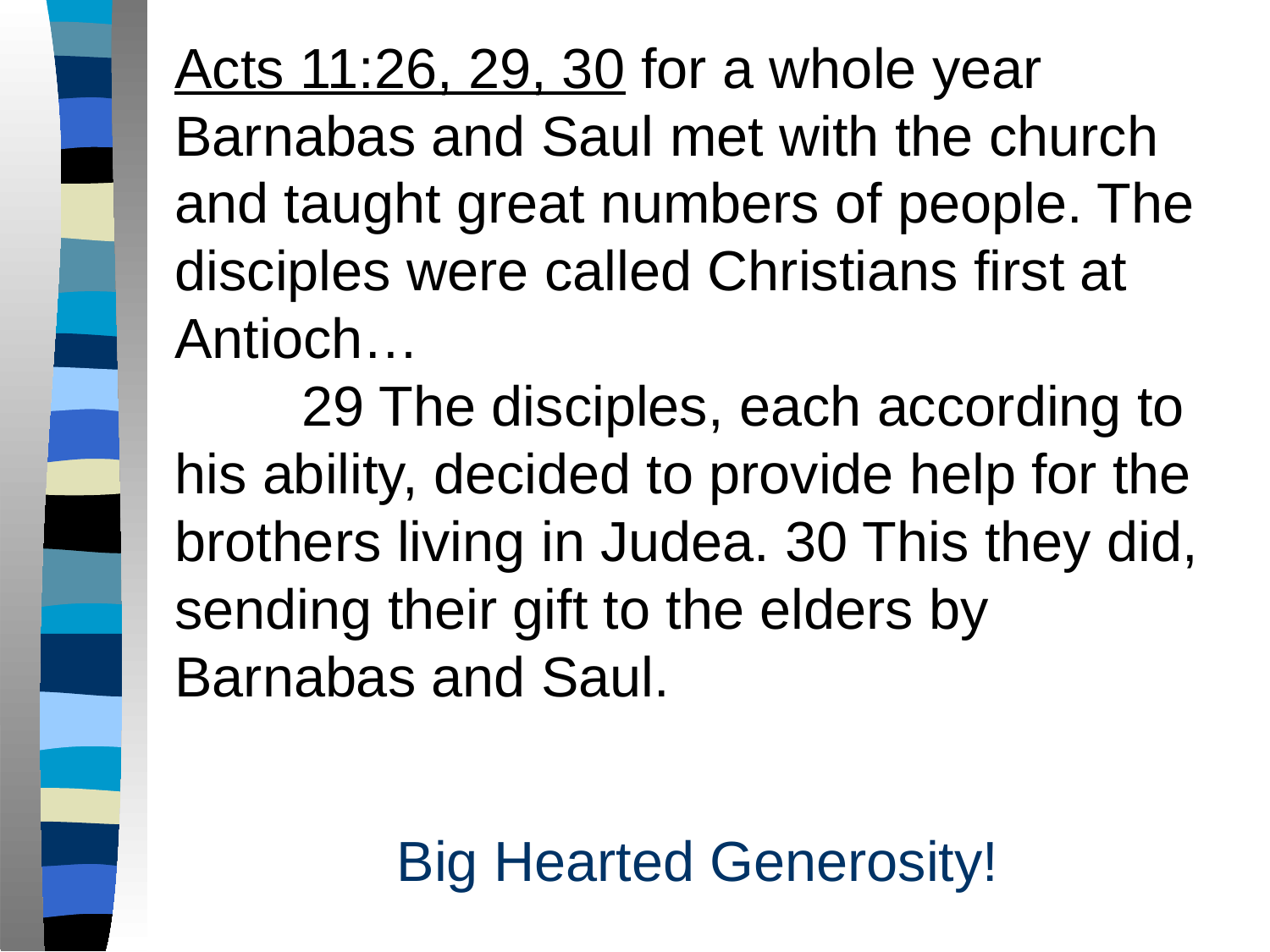

Acts 11:26, 29, 30 for a whole year Barnabas and Saul met with the church and taught great numbers of people. The disciples were called Christians first at Antioch…
	29 The disciples, each according to his ability, decided to provide help for the brothers living in Judea. 30 This they did, sending their gift to the elders by Barnabas and Saul.
Big Hearted Generosity!